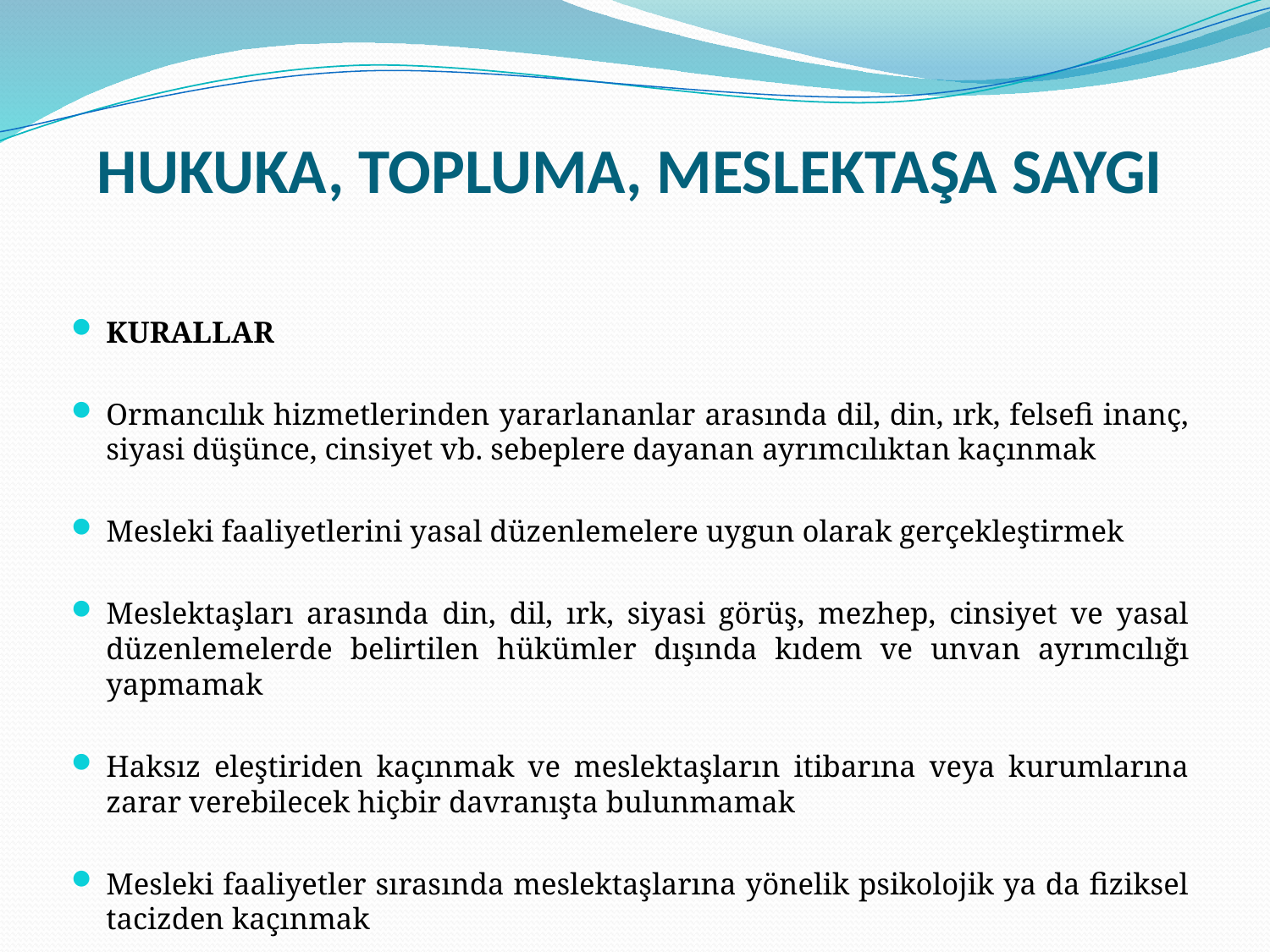

# HUKUKA, TOPLUMA, MESLEKTAŞA SAYGI

KURALLAR

Ormancılık hizmetlerinden yararlananlar arasında dil, din, ırk, felsefi inanç, siyasi düşünce, cinsiyet vb. sebeplere dayanan ayrımcılıktan kaçınmak

Mesleki faaliyetlerini yasal düzenlemelere uygun olarak gerçekleştirmek

Meslektaşları arasında din, dil, ırk, siyasi görüş, mezhep, cinsiyet ve yasal düzenlemelerde belirtilen hükümler dışında kıdem ve unvan ayrımcılığı yapmamak

Haksız eleştiriden kaçınmak ve meslektaşların itibarına veya kurumlarına zarar verebilecek hiçbir davranışta bulunmamak

Mesleki faaliyetler sırasında meslektaşlarına yönelik psikolojik ya da fiziksel tacizden kaçınmak